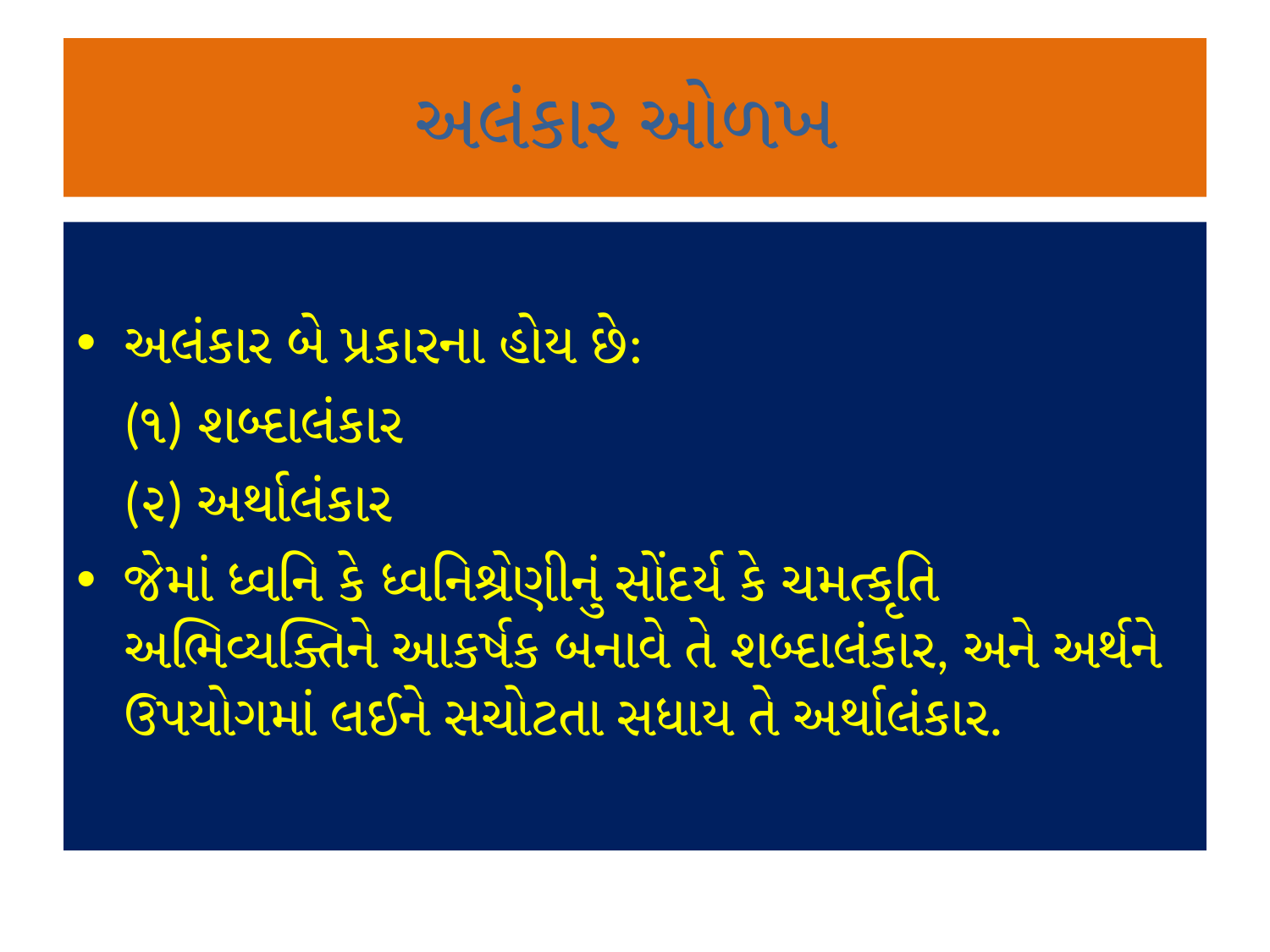

# અલંકાર ઓળખ

અલંકાર બે પ્રકારના હોય છે:
	(૧) શબ્દાલંકાર
	(૨) અર્થાલંકાર
જેમાં ધ્વનિ કે ધ્વનિશ્રેણીનું સોંદર્ય કે ચમત્કૃતિ અભિવ્યક્તિને આકર્ષક બનાવે તે શબ્દાલંકાર, અને અર્થને ઉપયોગમાં લઈને સચોટતા સધાય તે અર્થાલંકાર.